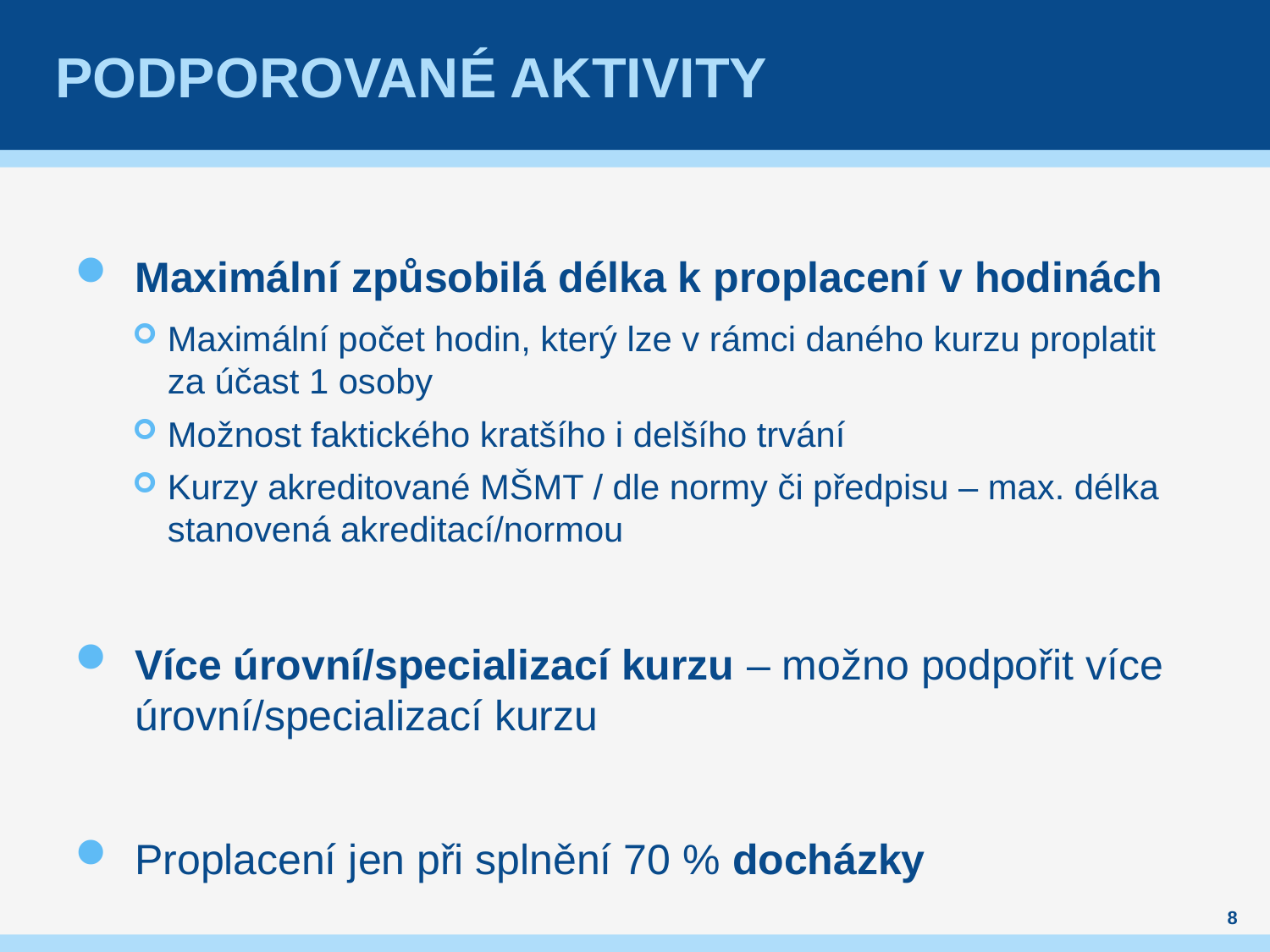

# Podporované aktivity
Maximální způsobilá délka k proplacení v hodinách
Maximální počet hodin, který lze v rámci daného kurzu proplatit za účast 1 osoby
Možnost faktického kratšího i delšího trvání
Kurzy akreditované MŠMT / dle normy či předpisu – max. délka stanovená akreditací/normou

Více úrovní/specializací kurzu – možno podpořit více úrovní/specializací kurzu

Proplacení jen při splnění 70 % docházky

8